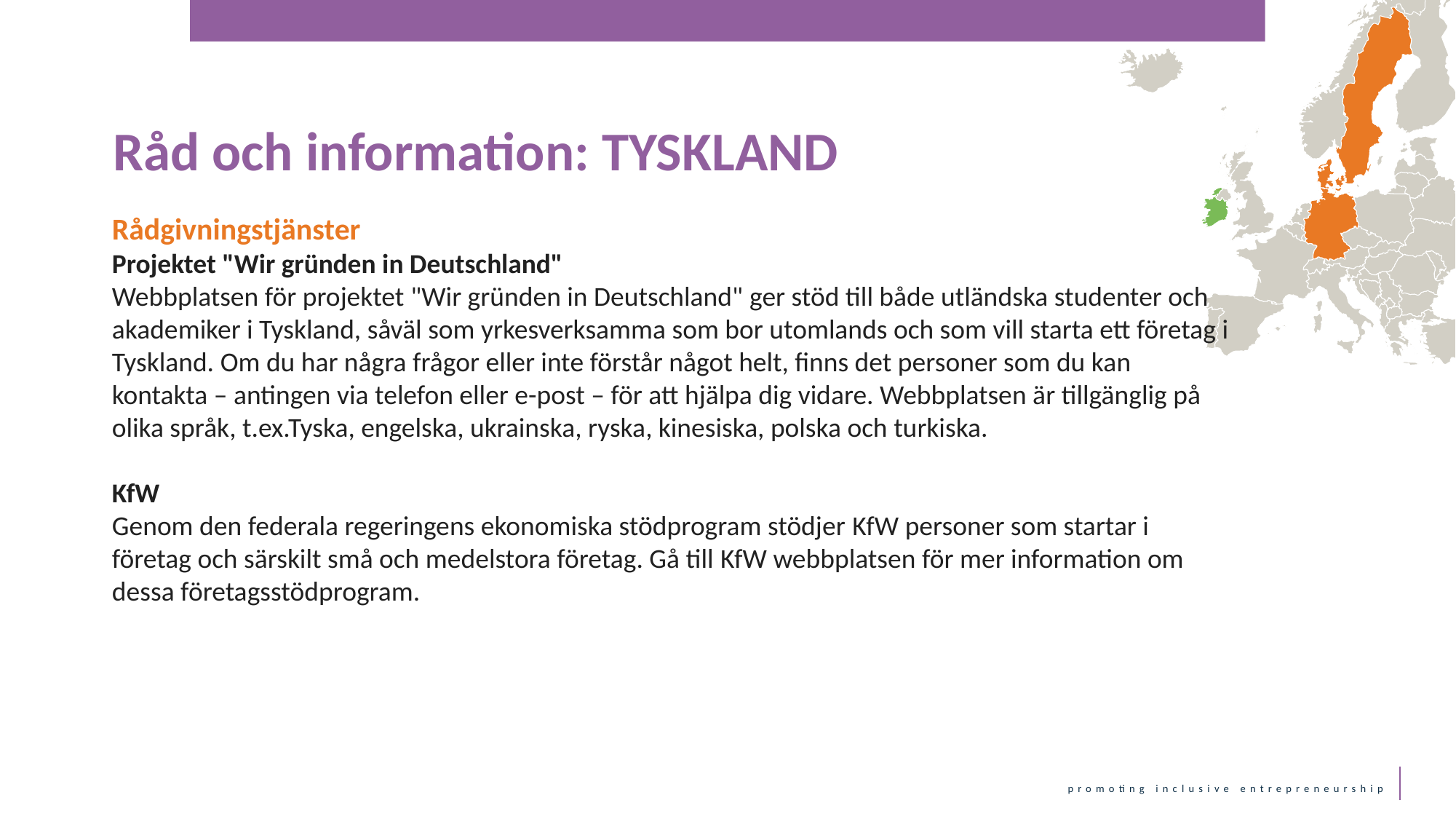

Råd och information: TYSKLAND
Rådgivningstjänster
Projektet "Wir gründen in Deutschland"
Webbplatsen för projektet "Wir gründen in Deutschland" ger stöd till både utländska studenter och akademiker i Tyskland, såväl som yrkesverksamma som bor utomlands och som vill starta ett företag i Tyskland. Om du har några frågor eller inte förstår något helt, finns det personer som du kan kontakta – antingen via telefon eller e-post – för att hjälpa dig vidare. Webbplatsen är tillgänglig på olika språk, t.ex.Tyska, engelska, ukrainska, ryska, kinesiska, polska och turkiska.

KfW
Genom den federala regeringens ekonomiska stödprogram stödjer KfW personer som startar i företag och särskilt små och medelstora företag. Gå till KfW webbplatsen för mer information om dessa företagsstödprogram.